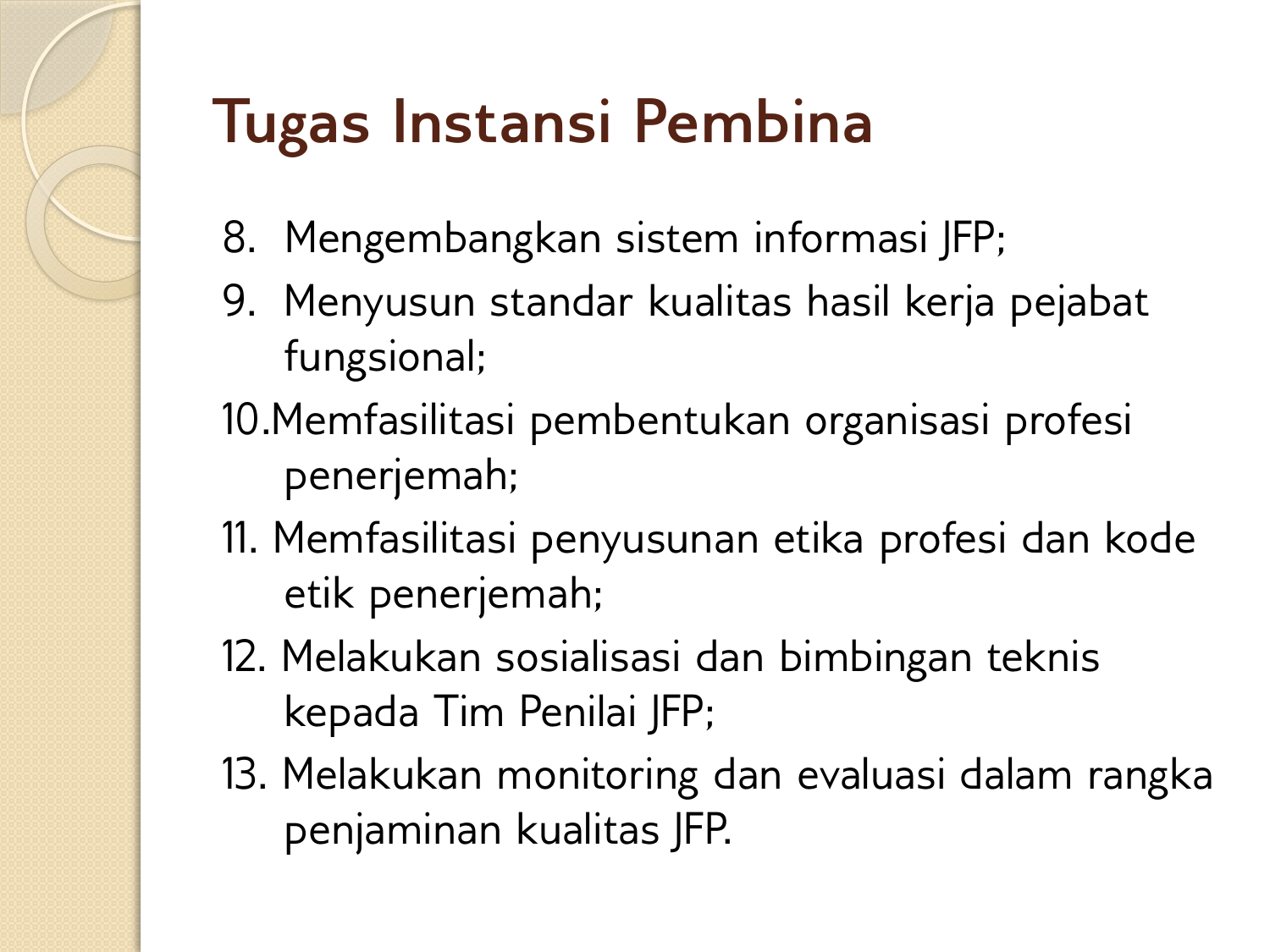

# Tugas Instansi Pembina
8.  Mengembangkan sistem informasi JFP;
9.  Menyusun standar kualitas hasil kerja pejabat fungsional;
10.Memfasilitasi pembentukan organisasi profesi penerjemah;
11. Memfasilitasi penyusunan etika profesi dan kode etik penerjemah;
12. Melakukan sosialisasi dan bimbingan teknis kepada Tim Penilai JFP;
13. Melakukan monitoring dan evaluasi dalam rangka penjaminan kualitas JFP.